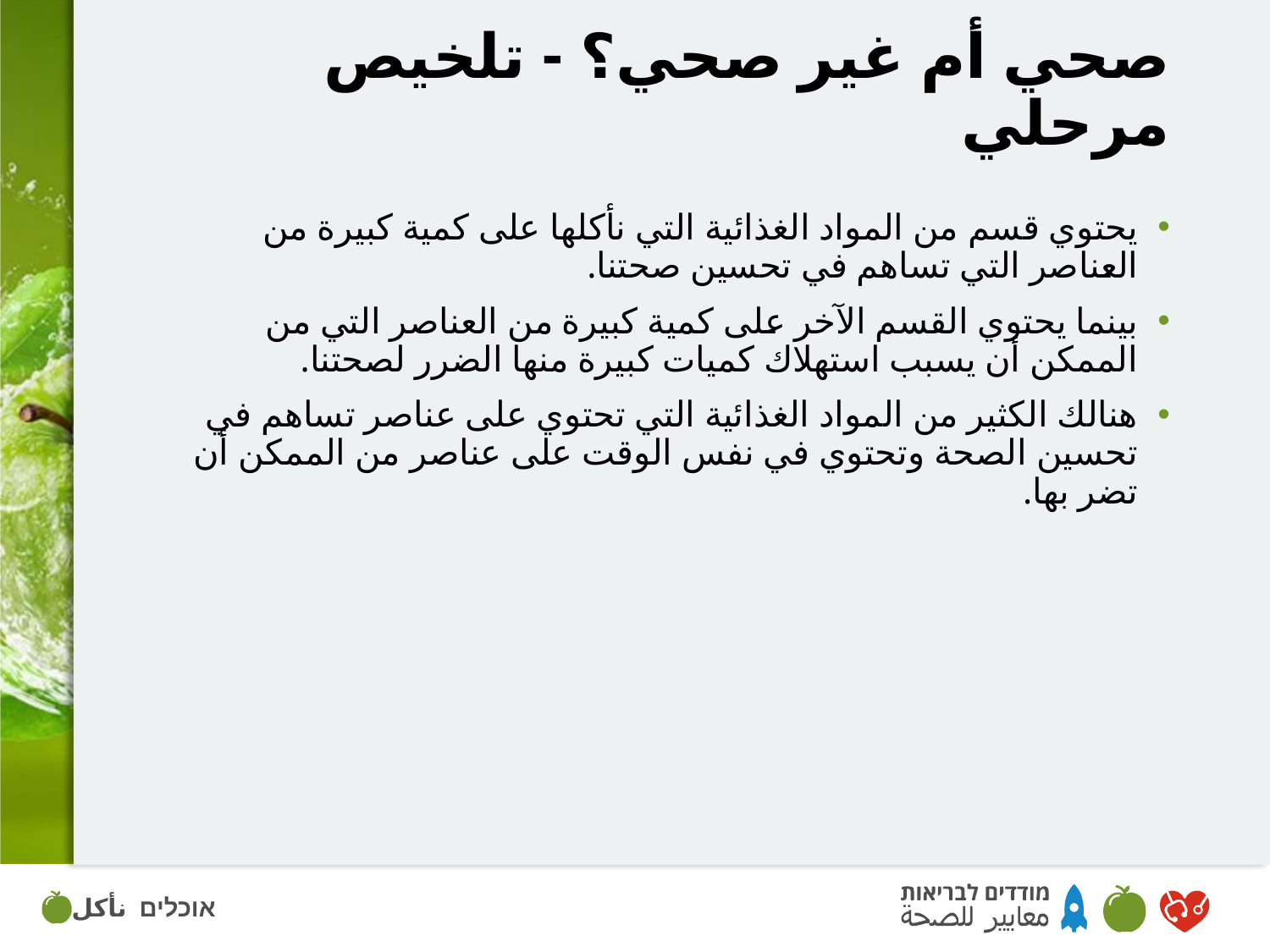

# صحي أم غير صحي؟ - تلخیص مرحلي
یحتوي قسم من المواد الغذائیة التي نأكلها على كمیة كبيرة من العناصر التي تساهم في تحسین صحتنا.
بینما یحتوي القسم الآخر على كمیة كبيرة من العناصر التي من الممكن أن یسبب استهلاك كمیات كبیرة منها الضرر لصحتنا.
هنالك الكثير من المواد الغذائية التي تحتوي على عناصر تساهم في تحسين الصحة وتحتوي في نفس الوقت على عناصر من الممكن أن تضر بها.